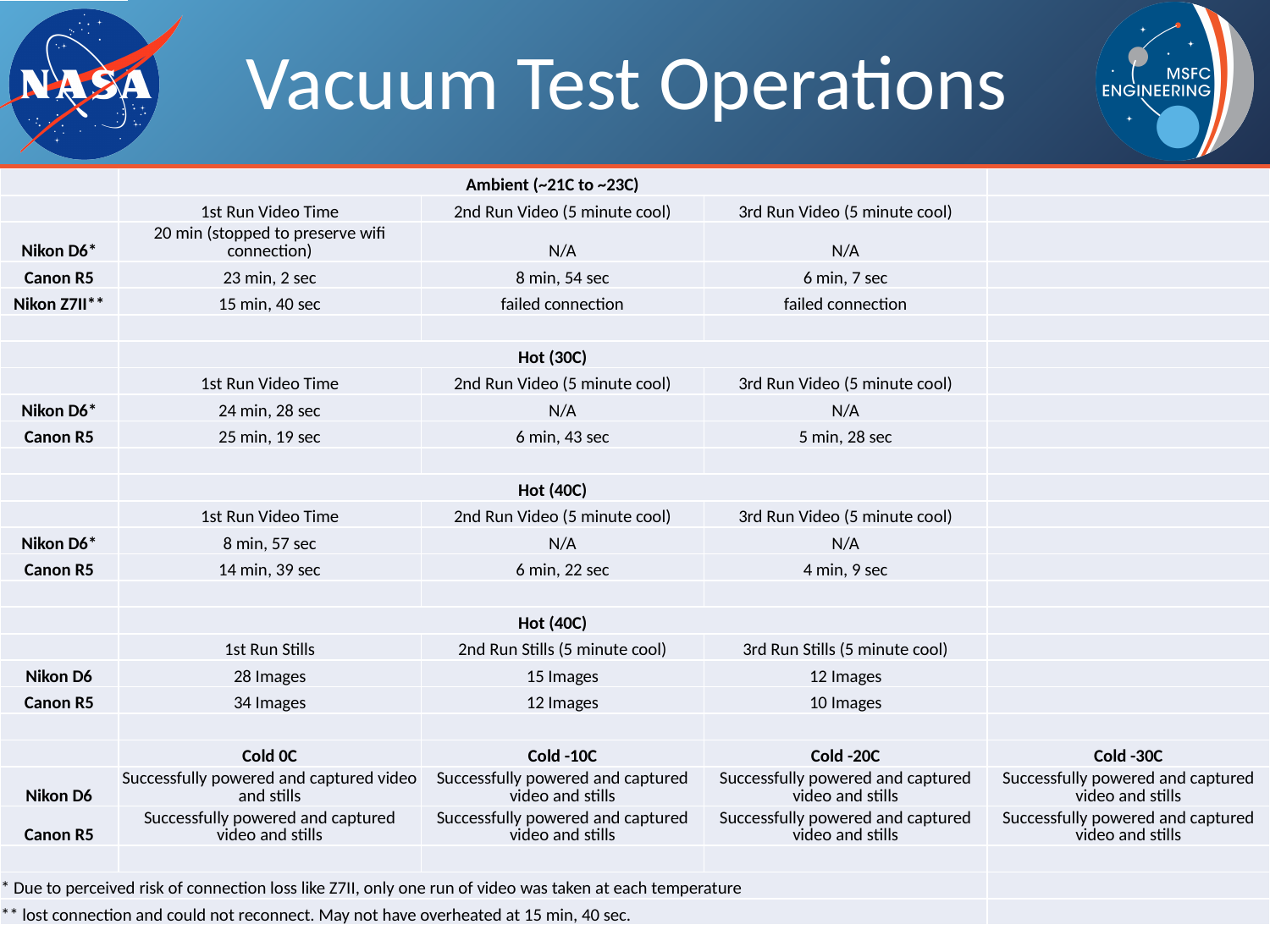

# Vacuum Test Operations
|  | Ambient (~21C to ~23C) |  |  |  |
| --- | --- | --- | --- | --- |
|  | 1st Run Video Time | 2nd Run Video (5 minute cool) | 3rd Run Video (5 minute cool) |  |
| Nikon D6\* | 20 min (stopped to preserve wifi connection) | N/A | N/A |  |
| Canon R5 | 23 min, 2 sec | 8 min, 54 sec | 6 min, 7 sec |  |
| Nikon Z7II\*\* | 15 min, 40 sec | failed connection | failed connection |  |
|  |  |  |  |  |
|  | Hot (30C) |  |  |  |
|  | 1st Run Video Time | 2nd Run Video (5 minute cool) | 3rd Run Video (5 minute cool) |  |
| Nikon D6\* | 24 min, 28 sec | N/A | N/A |  |
| Canon R5 | 25 min, 19 sec | 6 min, 43 sec | 5 min, 28 sec |  |
|  |  |  |  |  |
|  | Hot (40C) |  |  |  |
|  | 1st Run Video Time | 2nd Run Video (5 minute cool) | 3rd Run Video (5 minute cool) |  |
| Nikon D6\* | 8 min, 57 sec | N/A | N/A |  |
| Canon R5 | 14 min, 39 sec | 6 min, 22 sec | 4 min, 9 sec |  |
|  |  |  |  |  |
|  | Hot (40C) |  |  |  |
|  | 1st Run Stills | 2nd Run Stills (5 minute cool) | 3rd Run Stills (5 minute cool) |  |
| Nikon D6 | 28 Images | 15 Images | 12 Images |  |
| Canon R5 | 34 Images | 12 Images | 10 Images |  |
|  |  |  |  |  |
|  | Cold 0C | Cold -10C | Cold -20C | Cold -30C |
| Nikon D6 | Successfully powered and captured video and stills | Successfully powered and captured video and stills | Successfully powered and captured video and stills | Successfully powered and captured video and stills |
| Canon R5 | Successfully powered and captured video and stills | Successfully powered and captured video and stills | Successfully powered and captured video and stills | Successfully powered and captured video and stills |
|  |  |  |  |  |
| \* Due to perceived risk of connection loss like Z7II, only one run of video was taken at each temperature |  |  |  |  |
| \*\* lost connection and could not reconnect. May not have overheated at 15 min, 40 sec. |  |  |  |  |